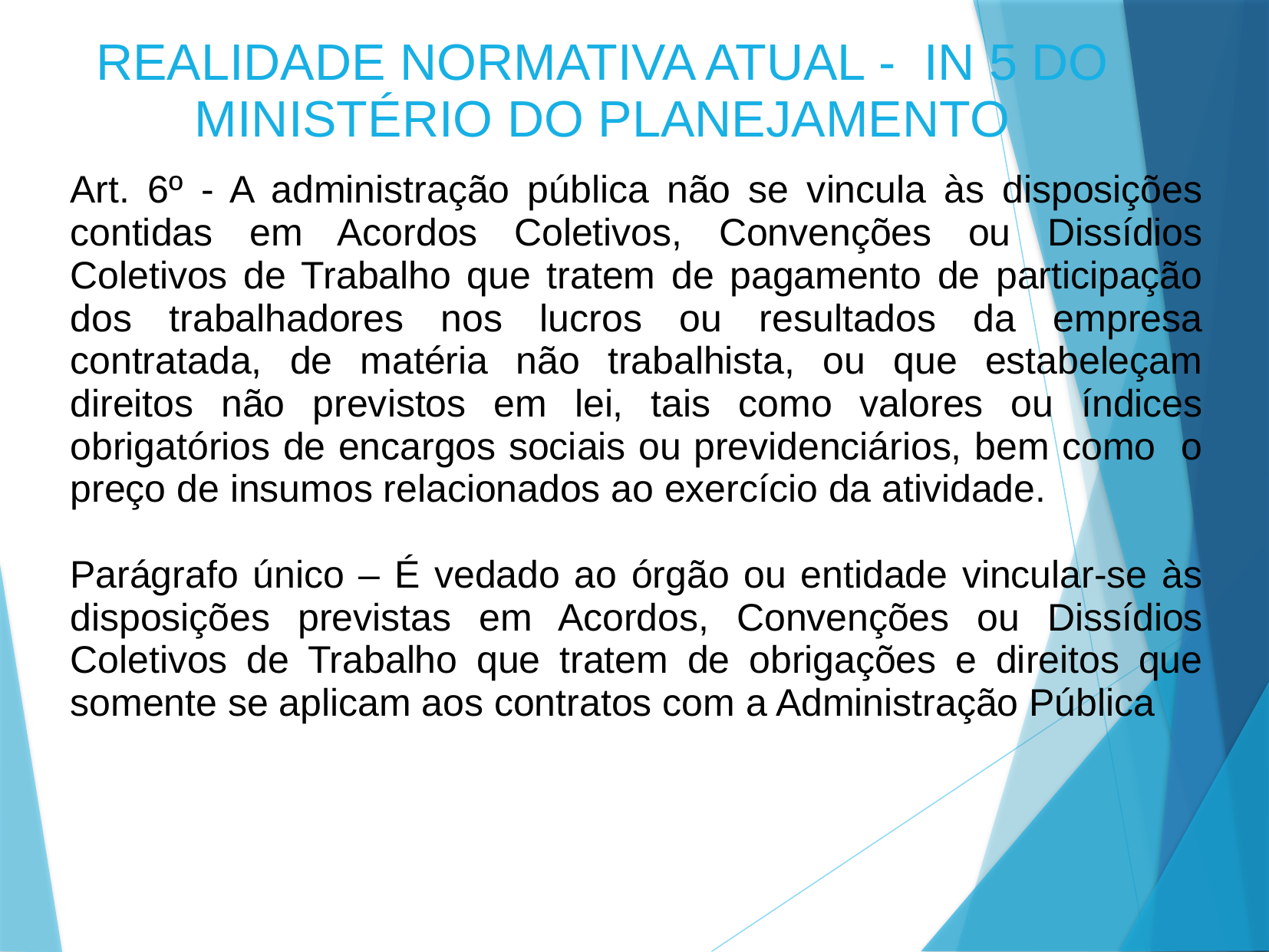

REALIDADE NORMATIVA ATUAL -  IN 5 DO MINISTÉRIO DO PLANEJAMENTO

Art. 6º - A administração pública não se vincula às disposições contidas em Acordos Coletivos, Convenções ou Dissídios Coletivos de Trabalho que tratem de pagamento de participação dos trabalhadores nos lucros ou resultados da empresa contratada, de matéria não trabalhista, ou que estabeleçam direitos não previstos em lei, tais como valores ou índices obrigatórios de encargos sociais ou previdenciários, bem como  o preço de insumos relacionados ao exercício da atividade.

Parágrafo único – É vedado ao órgão ou entidade vincular-se às disposições previstas em Acordos, Convenções ou Dissídios Coletivos de Trabalho que tratem de obrigações e direitos que somente se aplicam aos contratos com a Administração Pública